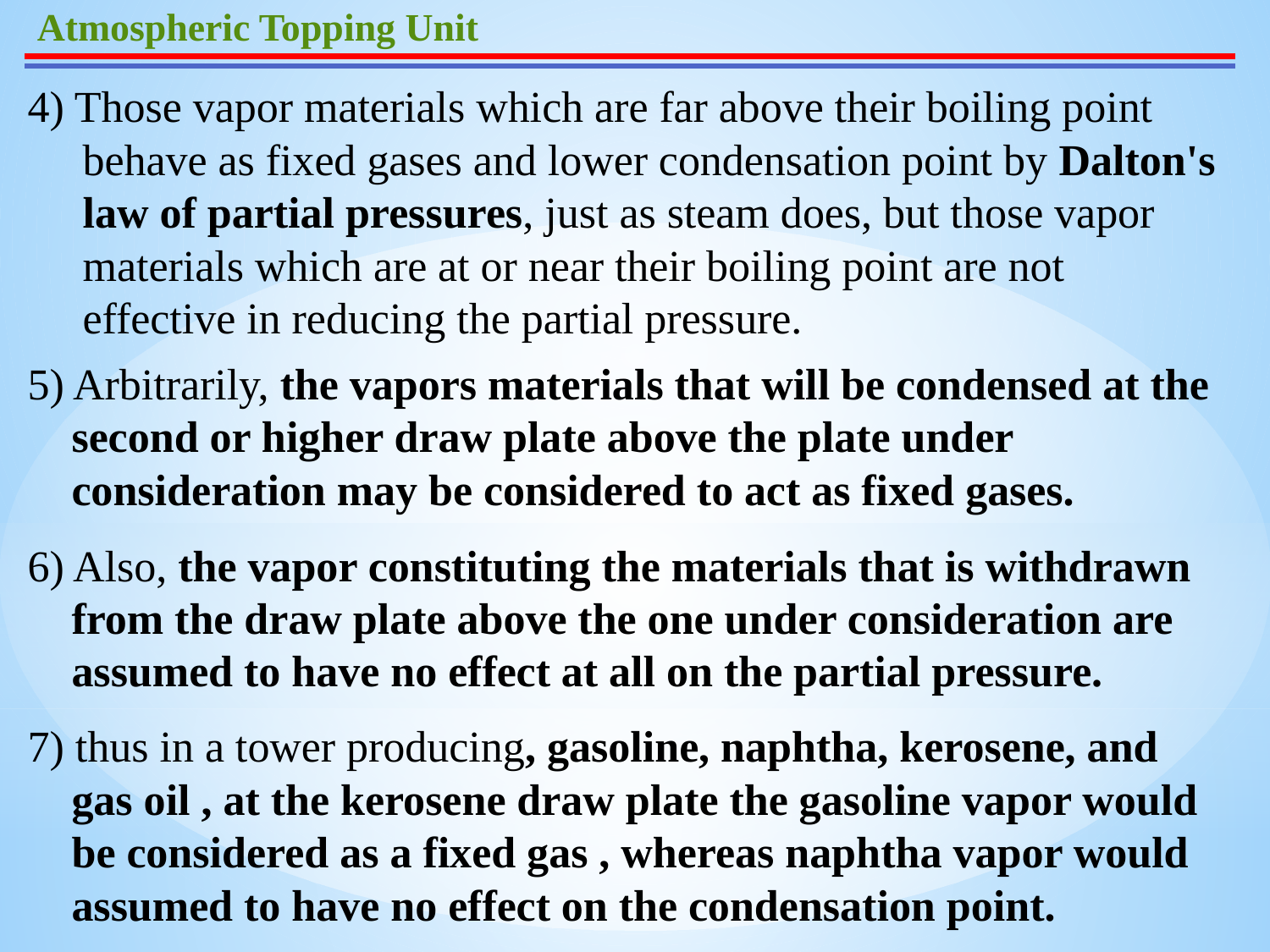

Atmospheric Topping Unit
4) Those vapor materials which are far above their boiling point
     behave as fixed gases and lower condensation point by Dalton's
     law of partial pressures, just as steam does, but those vapor
     materials which are at or near their boiling point are not
     effective in reducing the partial pressure.

5) Arbitrarily, the vapors materials that will be condensed at the
    second or higher draw plate above the plate under
    consideration may be considered to act as fixed gases.

6) Also, the vapor constituting the materials that is withdrawn
    from the draw plate above the one under consideration are
    assumed to have no effect at all on the partial pressure.

7) thus in a tower producing, gasoline, naphtha, kerosene, and
    gas oil , at the kerosene draw plate the gasoline vapor would
    be considered as a fixed gas , whereas naphtha vapor would
    assumed to have no effect on the condensation point.